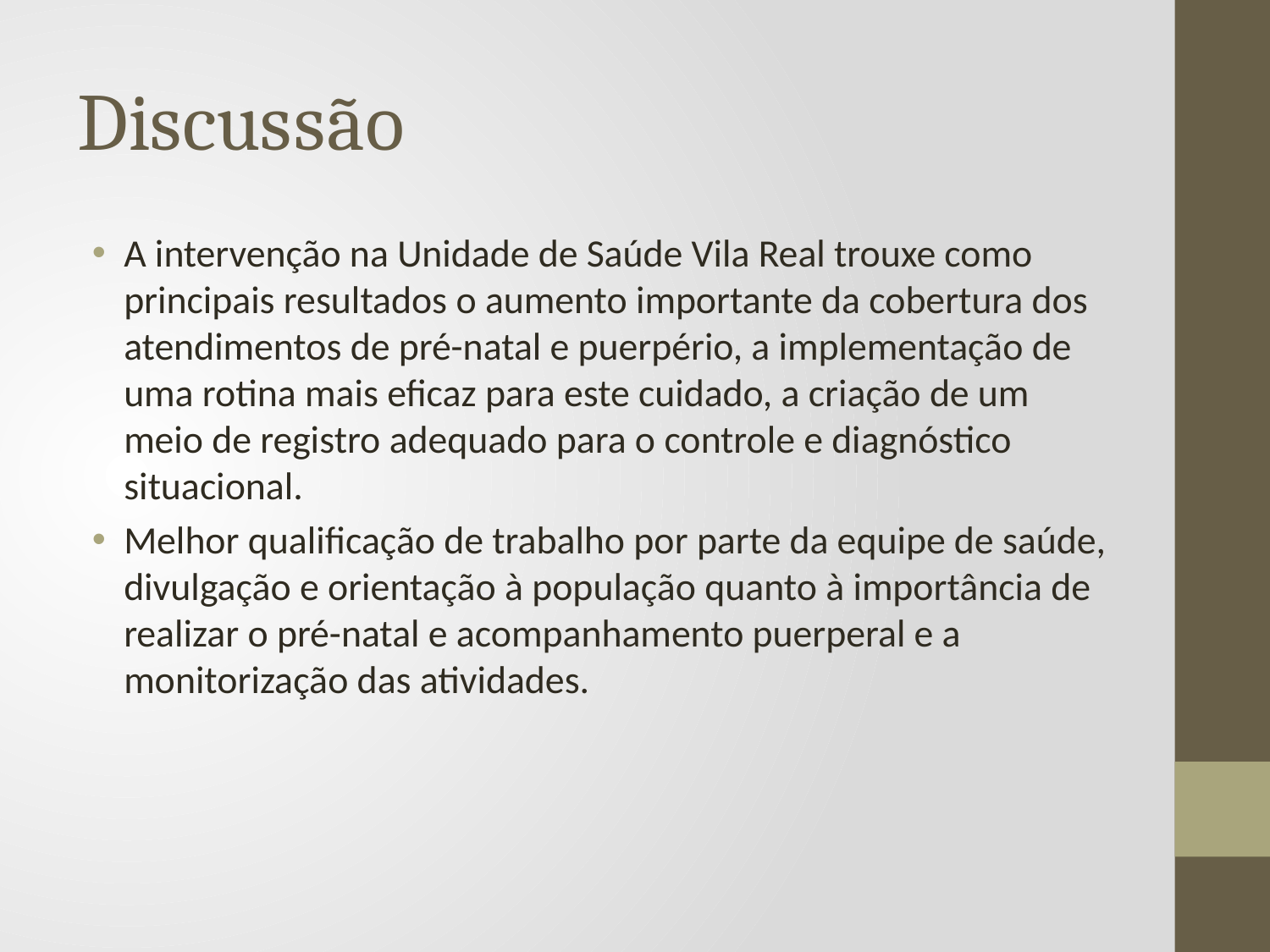

# Discussão
A intervenção na Unidade de Saúde Vila Real trouxe como principais resultados o aumento importante da cobertura dos atendimentos de pré-natal e puerpério, a implementação de uma rotina mais eficaz para este cuidado, a criação de um meio de registro adequado para o controle e diagnóstico situacional.
Melhor qualificação de trabalho por parte da equipe de saúde, divulgação e orientação à população quanto à importância de realizar o pré-natal e acompanhamento puerperal e a monitorização das atividades.